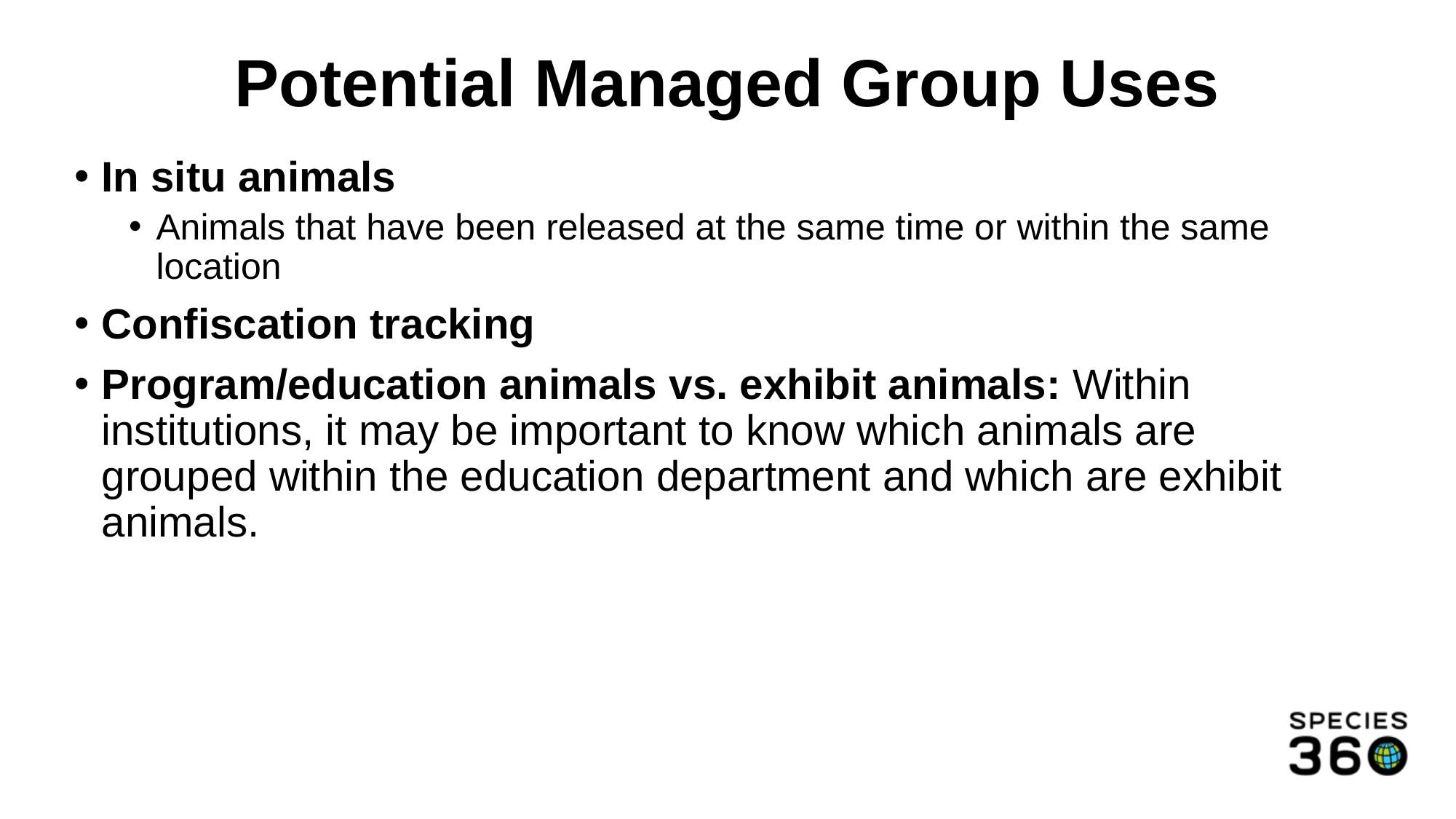

# Potential Managed Group Uses
In situ animals
Animals that have been released at the same time or within the same location
Confiscation tracking
Program/education animals vs. exhibit animals: Within institutions, it may be important to know which animals are grouped within the education department and which are exhibit animals.